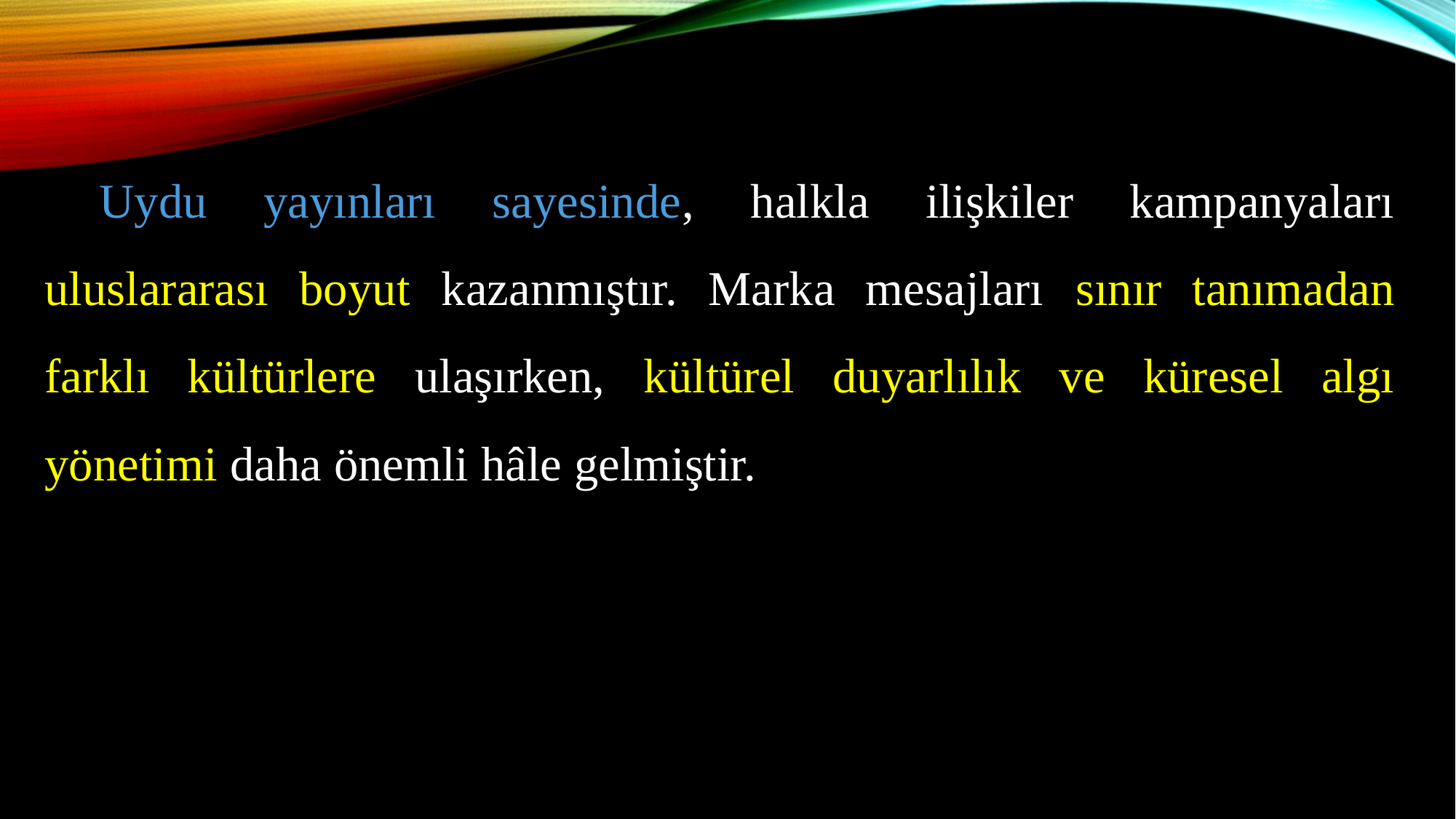

Uydu yayınları sayesinde, halkla ilişkiler kampanyaları uluslararası boyut kazanmıştır. Marka mesajları sınır tanımadan farklı kültürlere ulaşırken, kültürel duyarlılık ve küresel algı yönetimi daha önemli hâle gelmiştir.